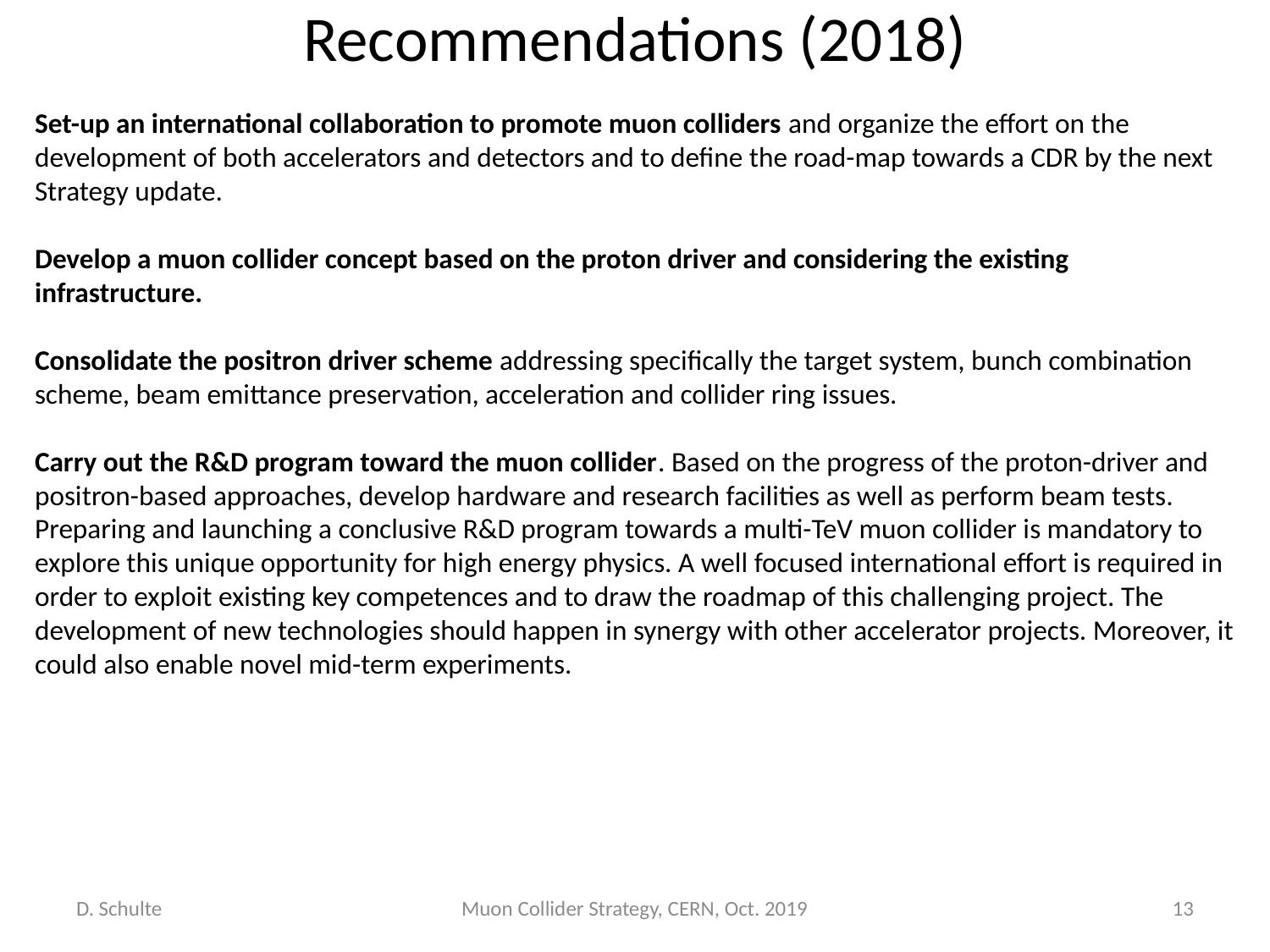

# Recommendations (2018)
Set-up an international collaboration to promote muon colliders and organize the effort on the development of both accelerators and detectors and to define the road-map towards a CDR by the next Strategy update.

Develop a muon collider concept based on the proton driver and considering the existing infrastructure.

Consolidate the positron driver scheme addressing specifically the target system, bunch combination scheme, beam emittance preservation, acceleration and collider ring issues.

Carry out the R&D program toward the muon collider. Based on the progress of the proton-driver and positron-based approaches, develop hardware and research facilities as well as perform beam tests. Preparing and launching a conclusive R&D program towards a multi-TeV muon collider is mandatory to explore this unique opportunity for high energy physics. A well focused international effort is required in order to exploit existing key competences and to draw the roadmap of this challenging project. The development of new technologies should happen in synergy with other accelerator projects. Moreover, it could also enable novel mid-term experiments.
D. Schulte
Muon Collider Strategy, CERN, Oct. 2019
13